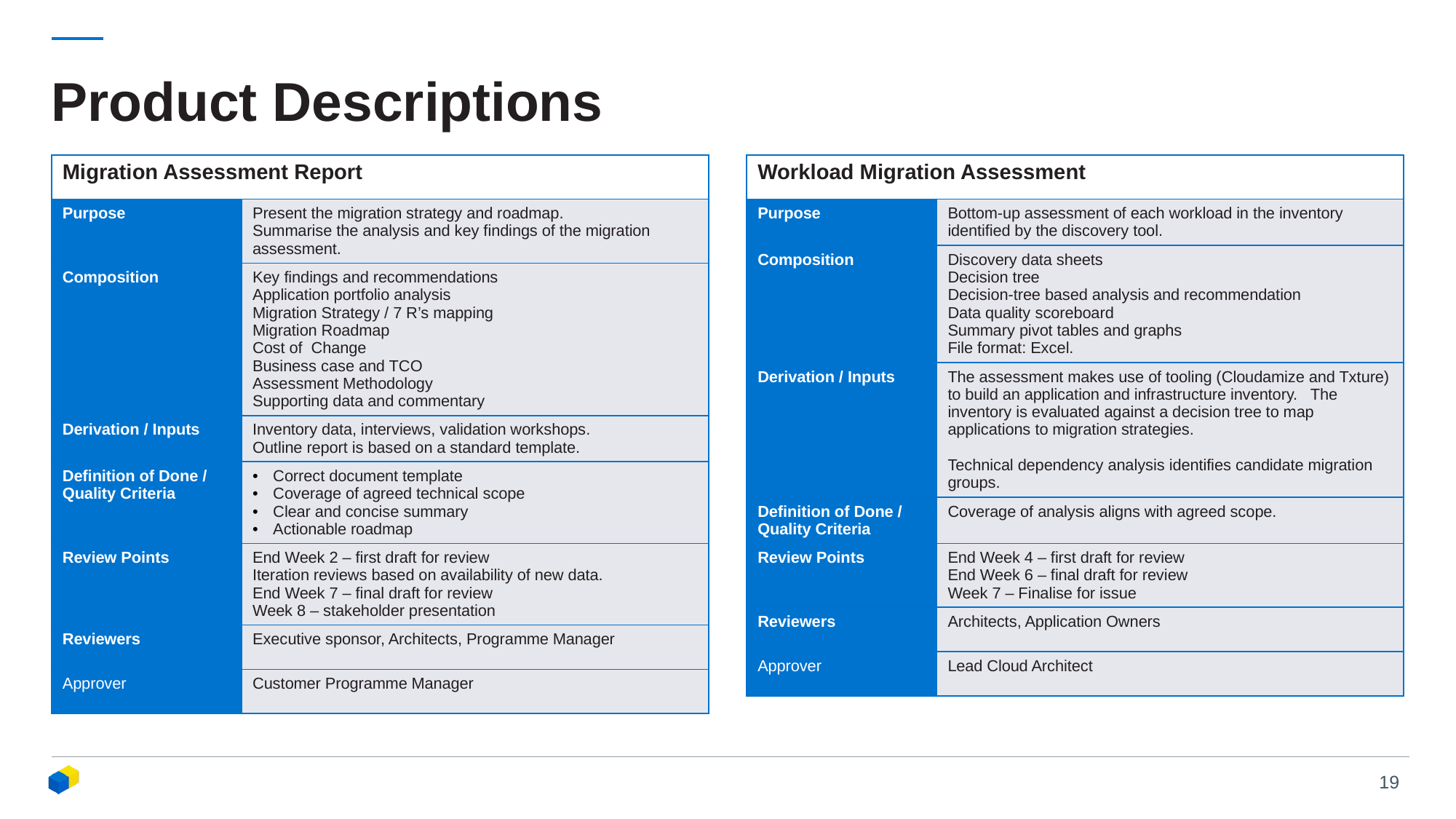

# Product Descriptions
| Migration Assessment Report |  |
| --- | --- |
| Purpose | Present the migration strategy and roadmap. Summarise the analysis and key findings of the migration assessment. |
| Composition | Key findings and recommendations Application portfolio analysis Migration Strategy / 7 R’s mapping Migration Roadmap Cost of Change Business case and TCO Assessment Methodology Supporting data and commentary |
| Derivation / Inputs | Inventory data, interviews, validation workshops. Outline report is based on a standard template. |
| Definition of Done / Quality Criteria | Correct document template Coverage of agreed technical scope Clear and concise summary Actionable roadmap |
| Review Points | End Week 2 – first draft for review Iteration reviews based on availability of new data. End Week 7 – final draft for review Week 8 – stakeholder presentation |
| Reviewers | Executive sponsor, Architects, Programme Manager |
| Approver | Customer Programme Manager |
| Workload Migration Assessment |  |
| --- | --- |
| Purpose | Bottom-up assessment of each workload in the inventory identified by the discovery tool. |
| Composition | Discovery data sheets Decision tree Decision-tree based analysis and recommendation Data quality scoreboard Summary pivot tables and graphs File format: Excel. |
| Derivation / Inputs | The assessment makes use of tooling (Cloudamize and Txture) to build an application and infrastructure inventory. The inventory is evaluated against a decision tree to map applications to migration strategies. Technical dependency analysis identifies candidate migration groups. |
| Definition of Done / Quality Criteria | Coverage of analysis aligns with agreed scope. |
| Review Points | End Week 4 – first draft for review End Week 6 – final draft for review Week 7 – Finalise for issue |
| Reviewers | Architects, Application Owners |
| Approver | Lead Cloud Architect |